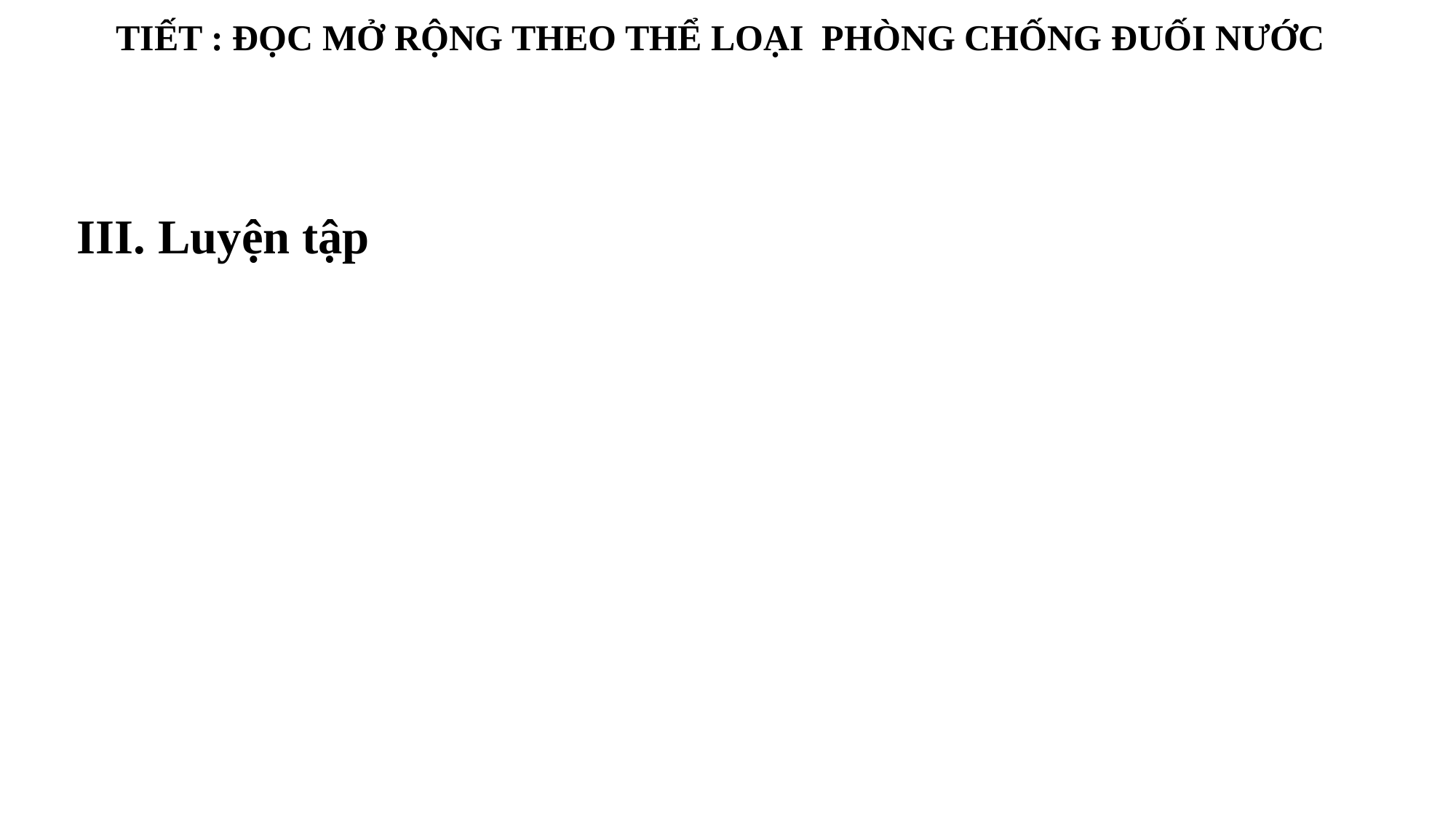

TIẾT : ĐỌC MỞ RỘNG THEO THỂ LOẠI  PHÒNG CHỐNG ĐUỐI NƯỚC
III. Luyện tập